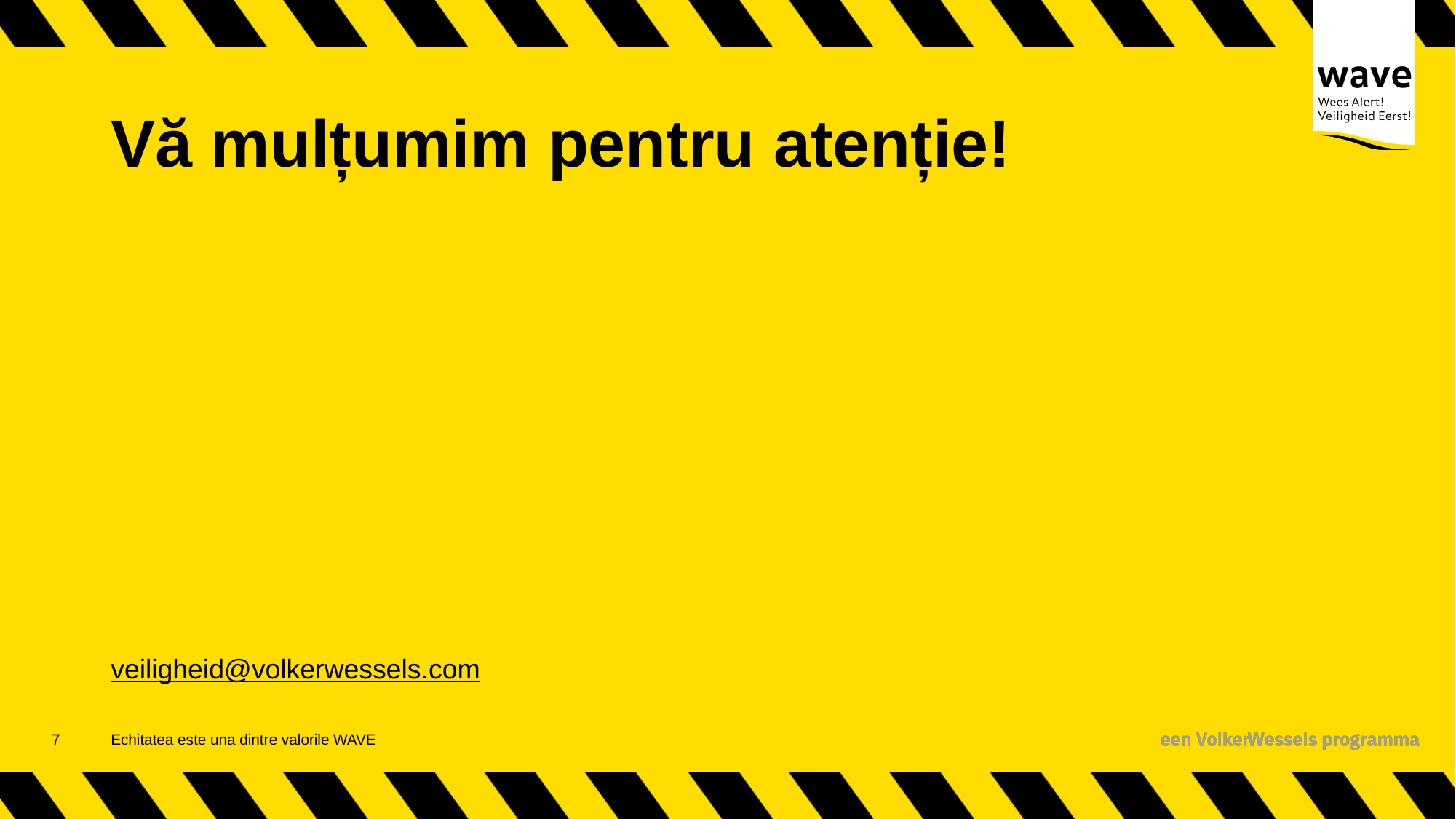

# Vă mulțumim pentru atenție!

veiligheid@volkerwessels.com

7
Echitatea este una dintre valorile WAVE